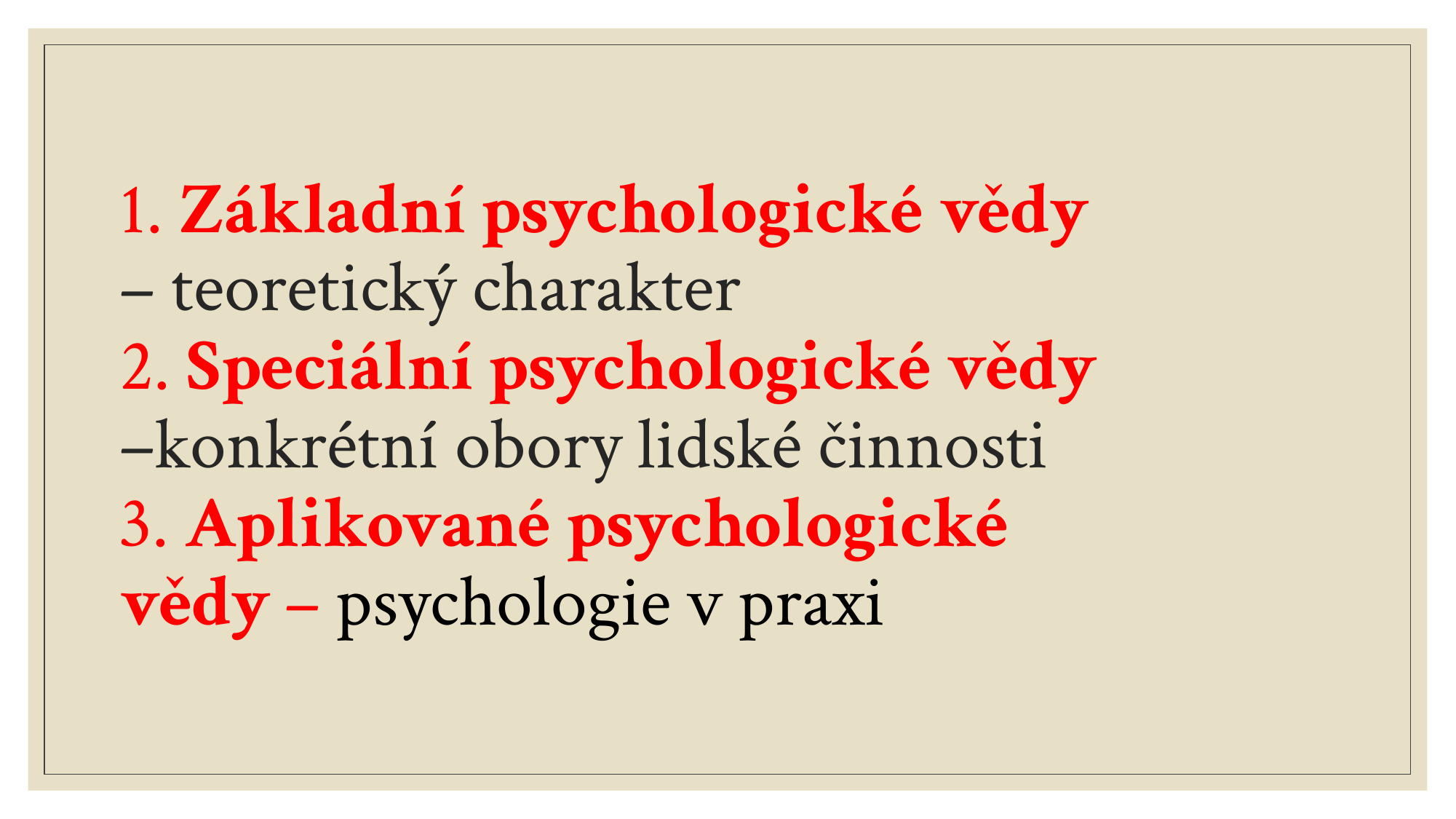

# 1. Základní psychologické vědy – teoretický charakter 2. Speciální psychologické vědy –konkrétní obory lidské činnosti 3. Aplikované psychologické vědy – psychologie v praxi